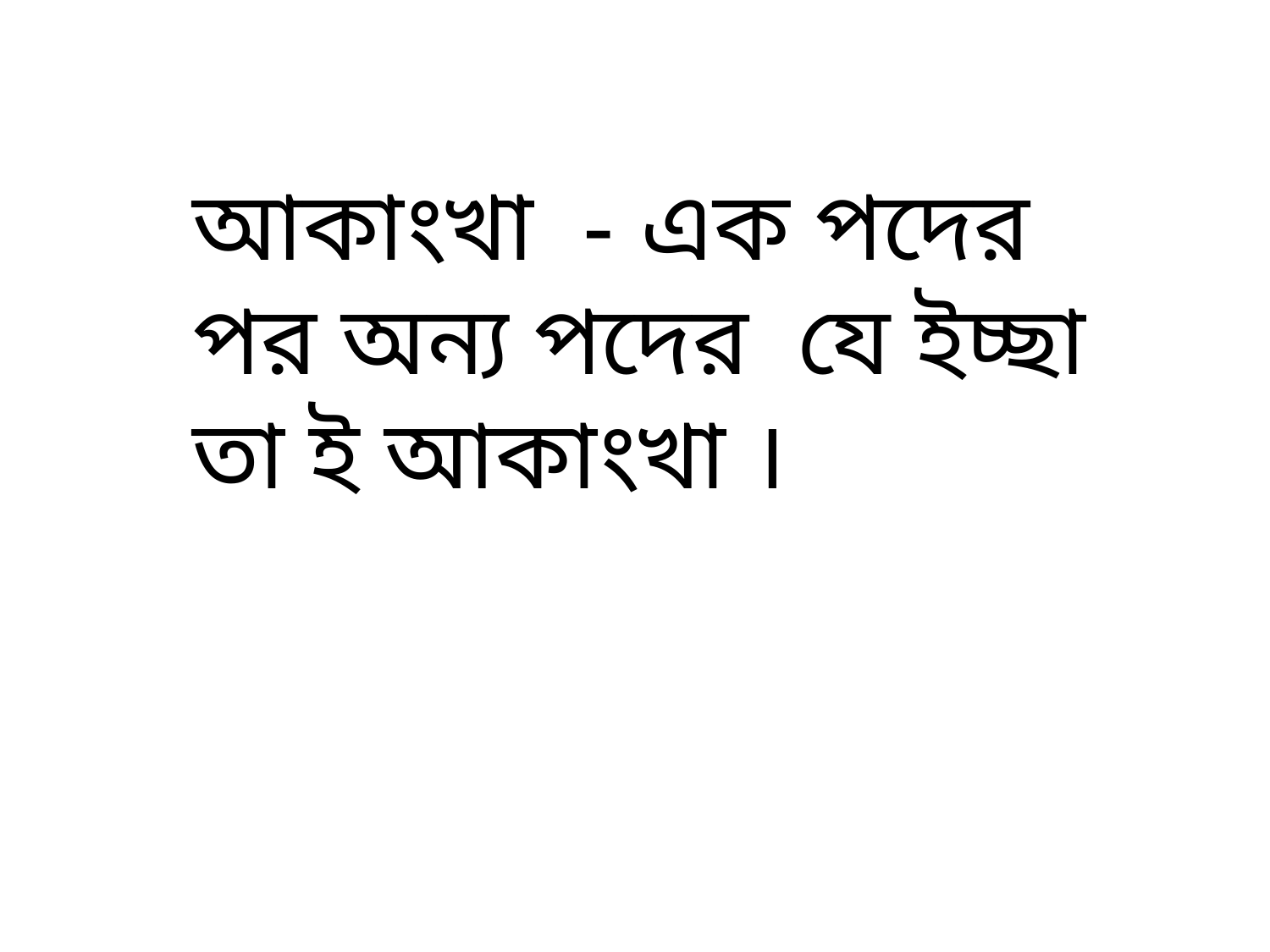

আকাংখা  - এক পদের পর অন্য পদের  যে ইচ্ছা তা ই আকাংখা ।